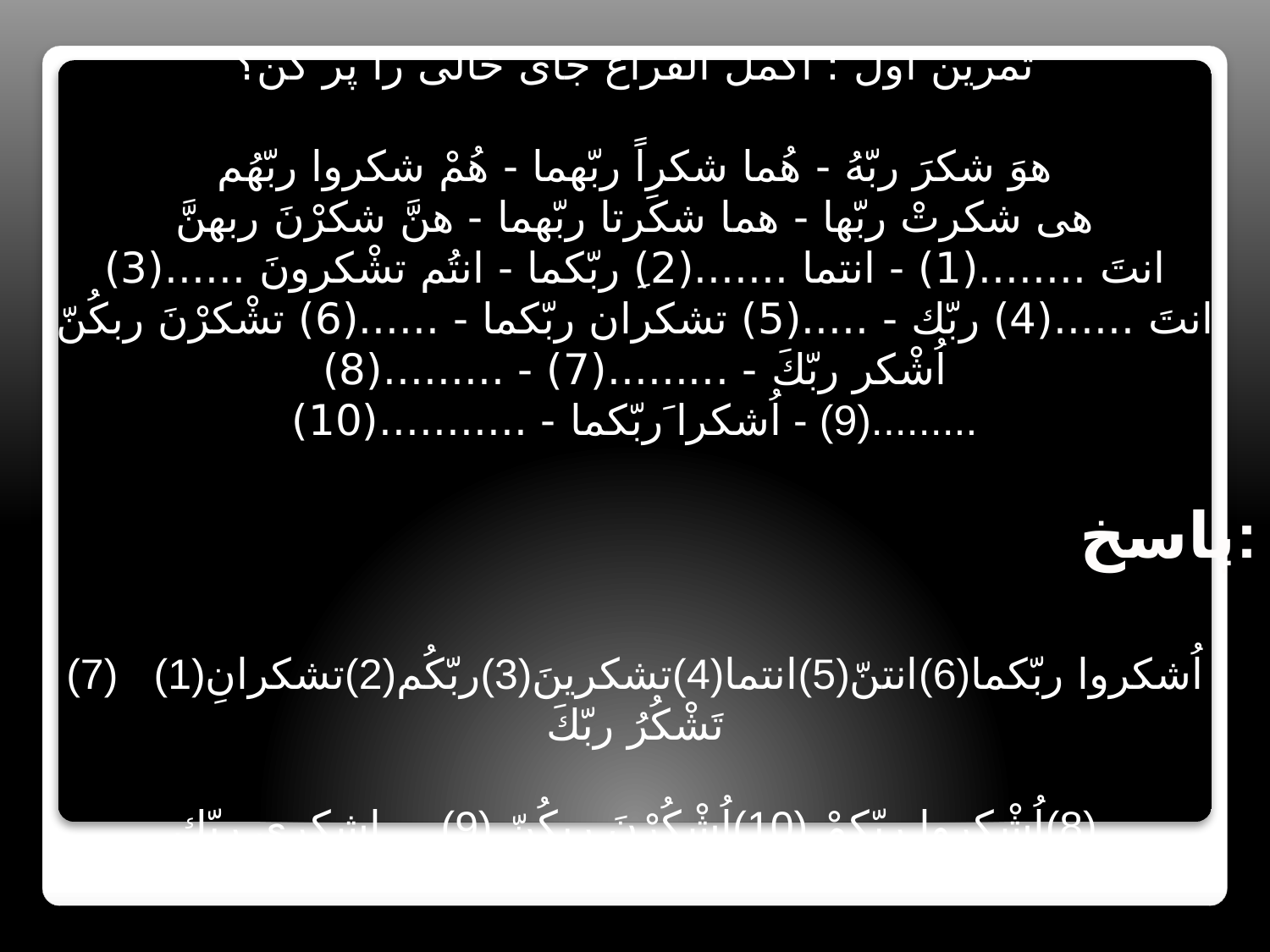

تمرین اول : اكمل الفراغ جای خالی را پر كن؟
هوَ شكرَ ربّهُ - هُما شكراً ربّهما - هُمْ شكروا ربّهُم
هی شكرتْ ربّها - هما شكَرتا ربّهما - هنَّ شكرْنَ ربهنَّ
انتَ ........(1) - انتما .......(2)ِ ربّكما - انتُم تشْكرونَ ......(3)
انتَ ......(4) ربّك - .....(5) تشكران ربّكما - ......(6) تشْكرْنَ ربكُنّ
اُشْكر ربّكَ - .........(7) - .........(8)
.........(9) - اُشكرا َربّكما - ...........(10)

     پاسخ:

(7)اُشكروا ربّكما(6)انتنّ(5)انتما(4)تشكرینَ(3)ربّكُم(2)تشكرانِ(1)    تَشْكُرُ ربّكَ
(8)اُشْكروا ربّكمْ (10)اُشْكُرْنَ ربكُنّ (9)     اشكری ربّك